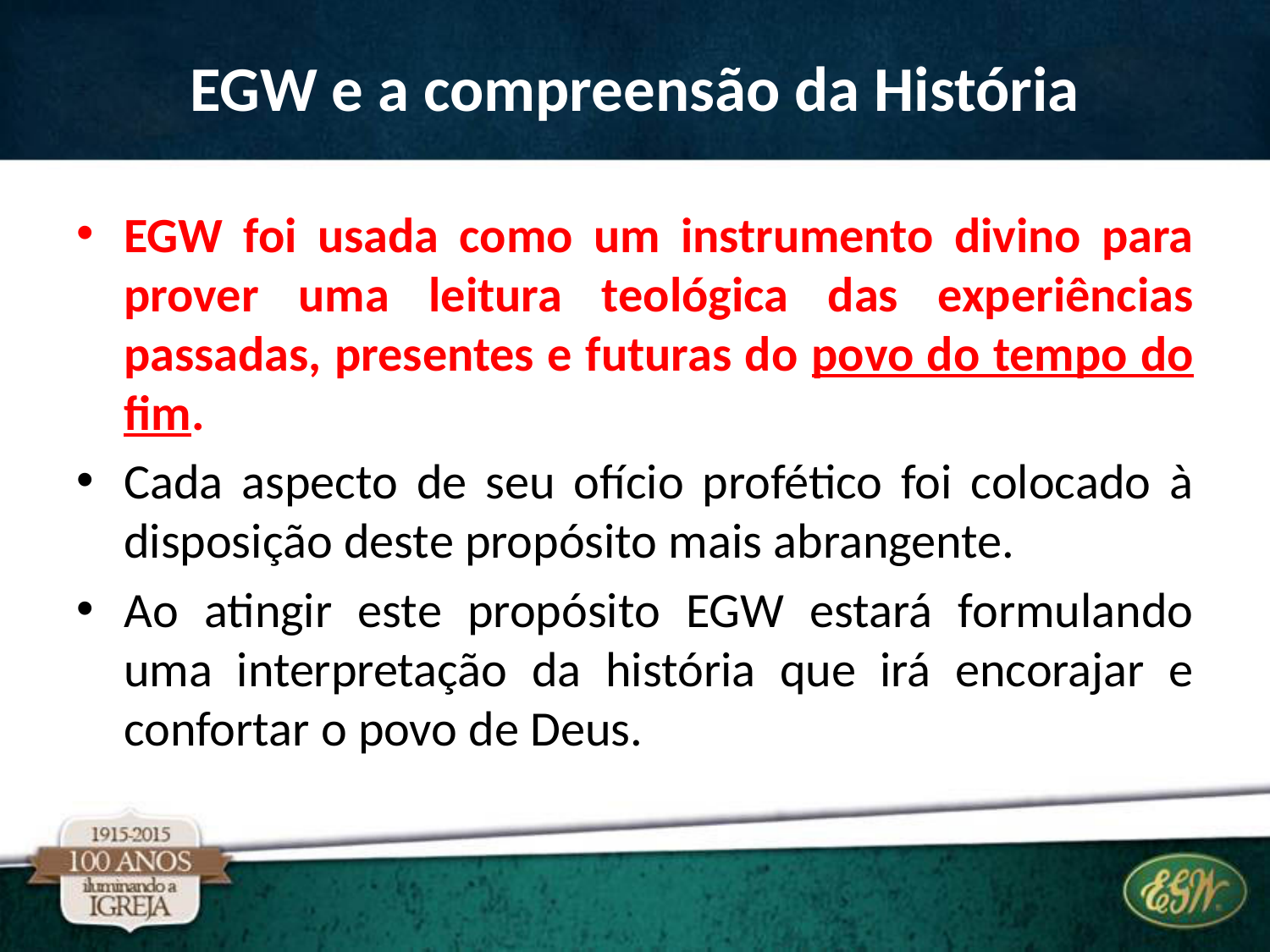

# EGW e a compreensão da História
EGW foi usada como um instrumento divino para prover uma leitura teológica das experiências passadas, presentes e futuras do povo do tempo do fim.
Cada aspecto de seu ofício profético foi colocado à disposição deste propósito mais abrangente.
Ao atingir este propósito EGW estará formulando uma interpretação da história que irá encorajar e confortar o povo de Deus.